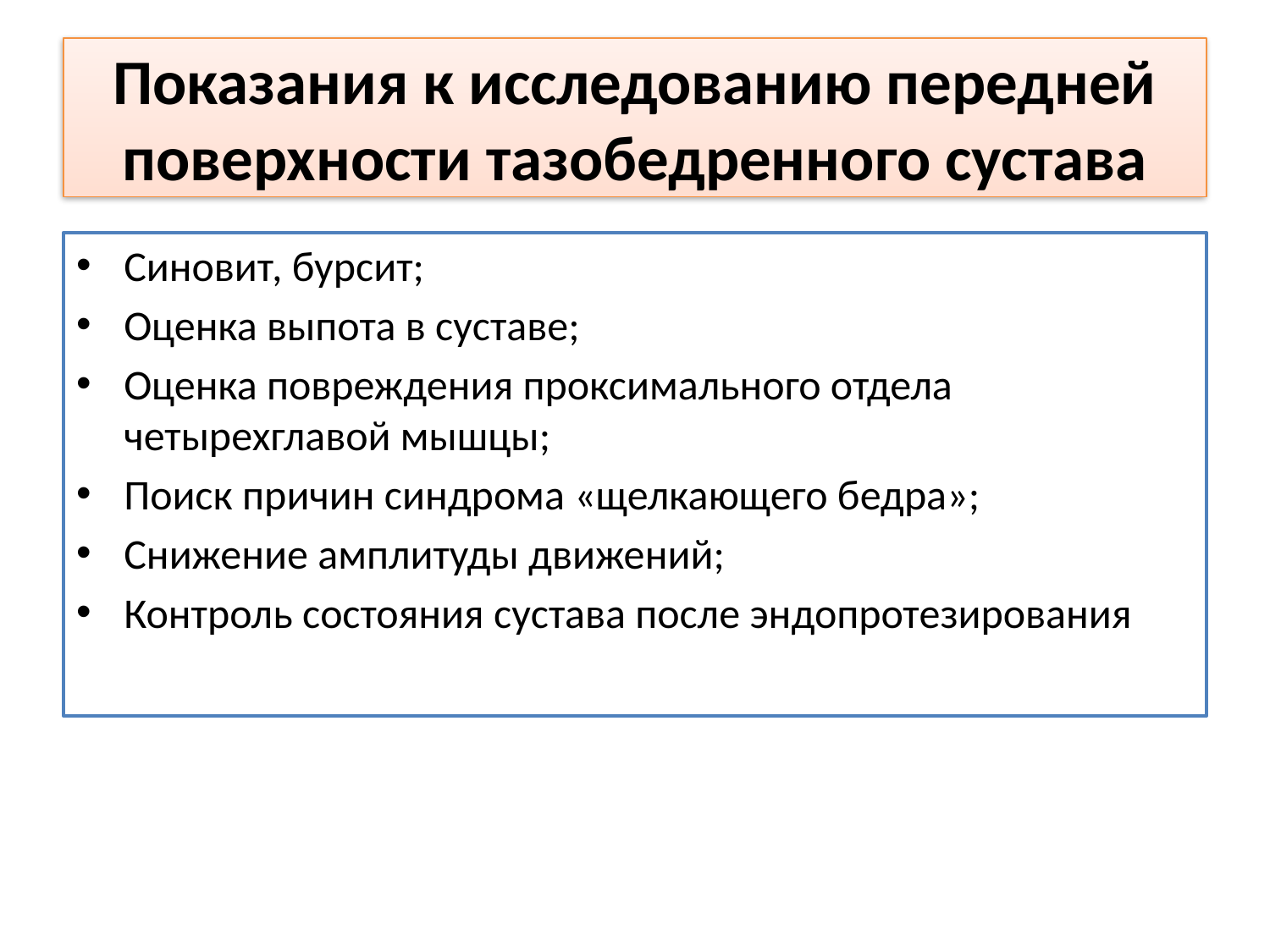

# Показания к исследованию передней поверхности тазобедренного сустава
Синовит, бурсит;
Оценка выпота в суставе;
Оценка повреждения проксимального отдела четырехглавой мышцы;
Поиск причин синдрома «щелкающего бедра»;
Снижение амплитуды движений;
Контроль состояния сустава после эндопротезирования